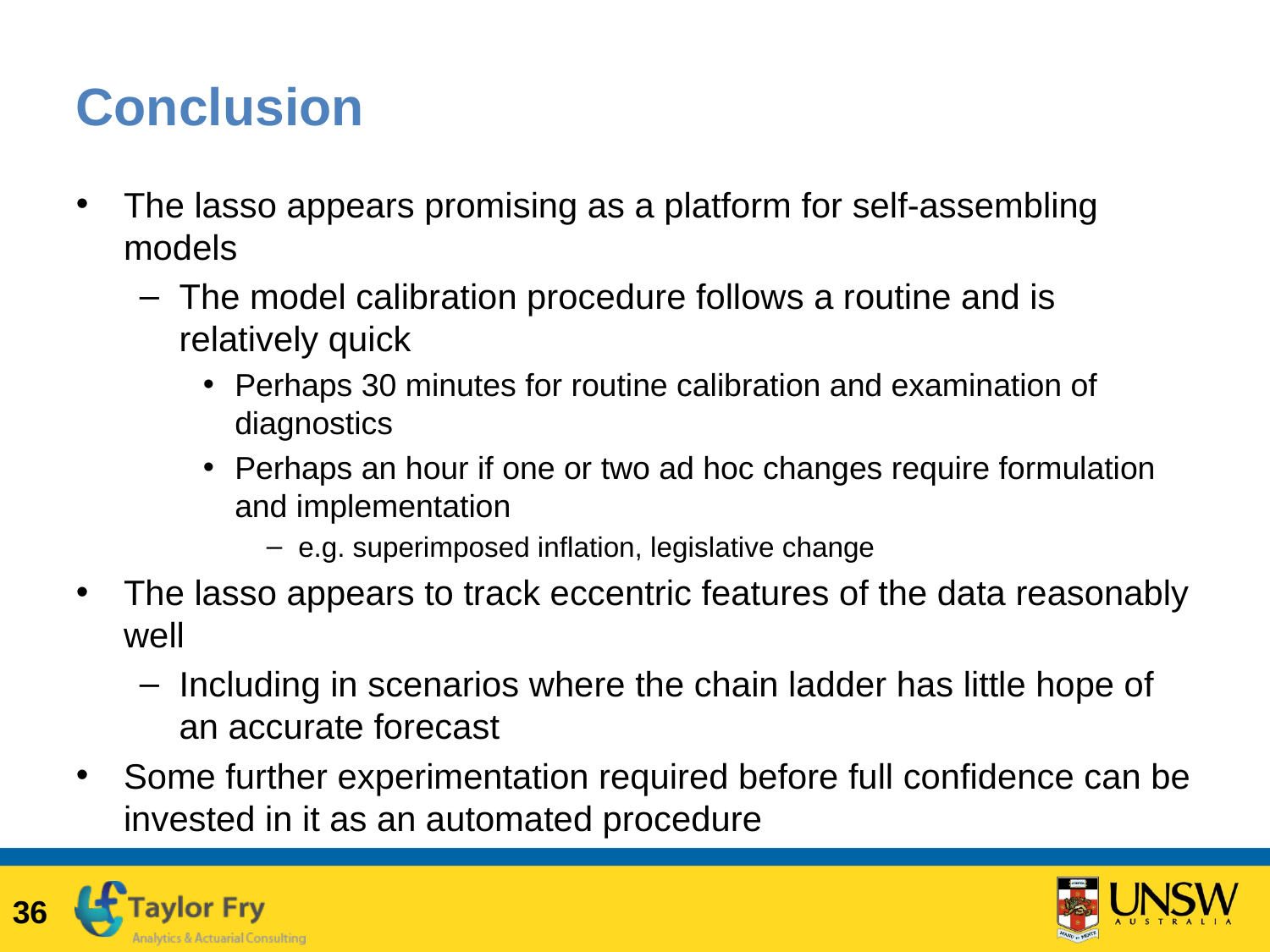

# Conclusion
The lasso appears promising as a platform for self-assembling models
The model calibration procedure follows a routine and is relatively quick
Perhaps 30 minutes for routine calibration and examination of diagnostics
Perhaps an hour if one or two ad hoc changes require formulation and implementation
e.g. superimposed inflation, legislative change
The lasso appears to track eccentric features of the data reasonably well
Including in scenarios where the chain ladder has little hope of an accurate forecast
Some further experimentation required before full confidence can be invested in it as an automated procedure